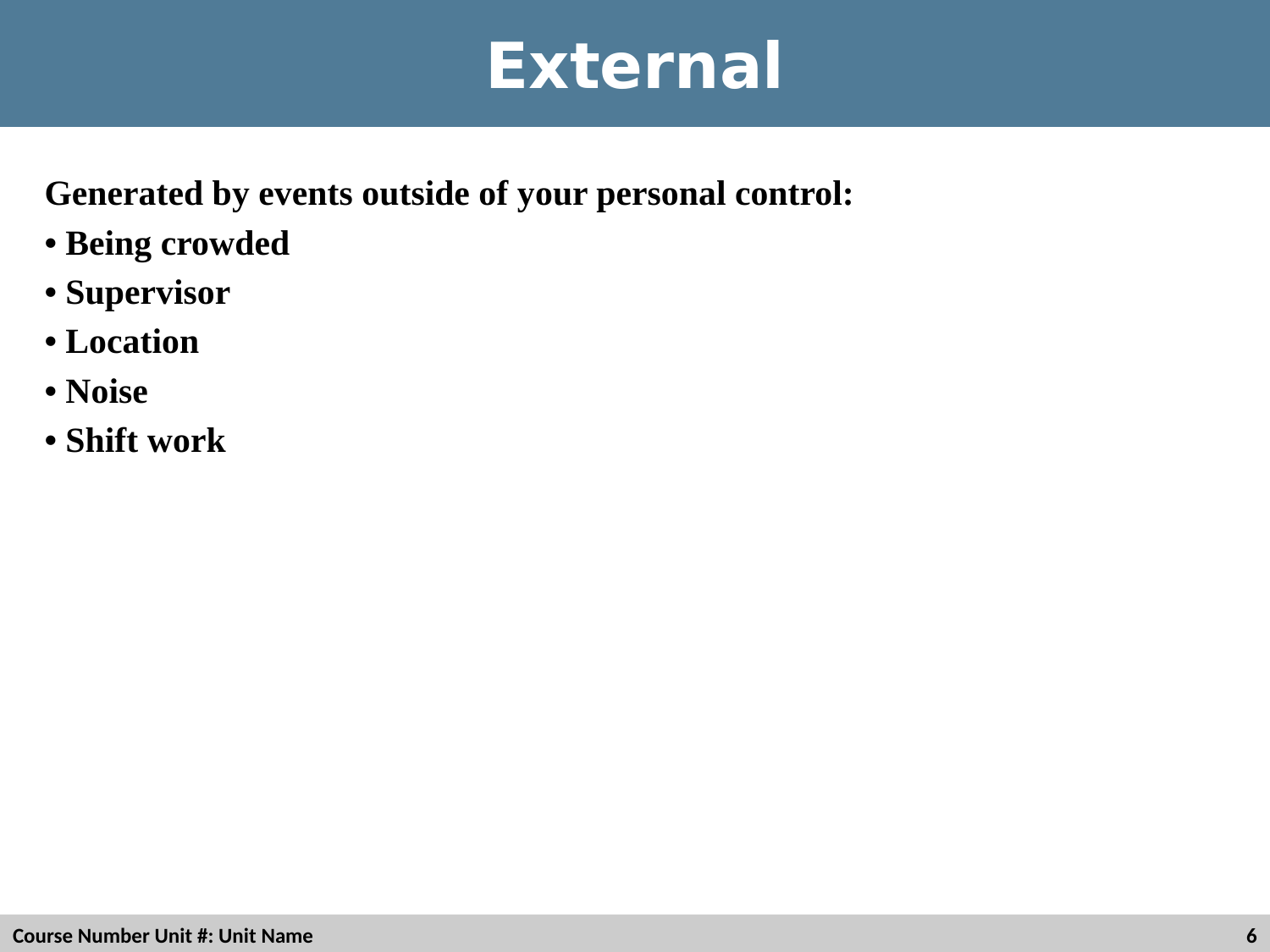

# External
Generated by events outside of your personal control:
• Being crowded
• Supervisor
• Location
• Noise
• Shift work